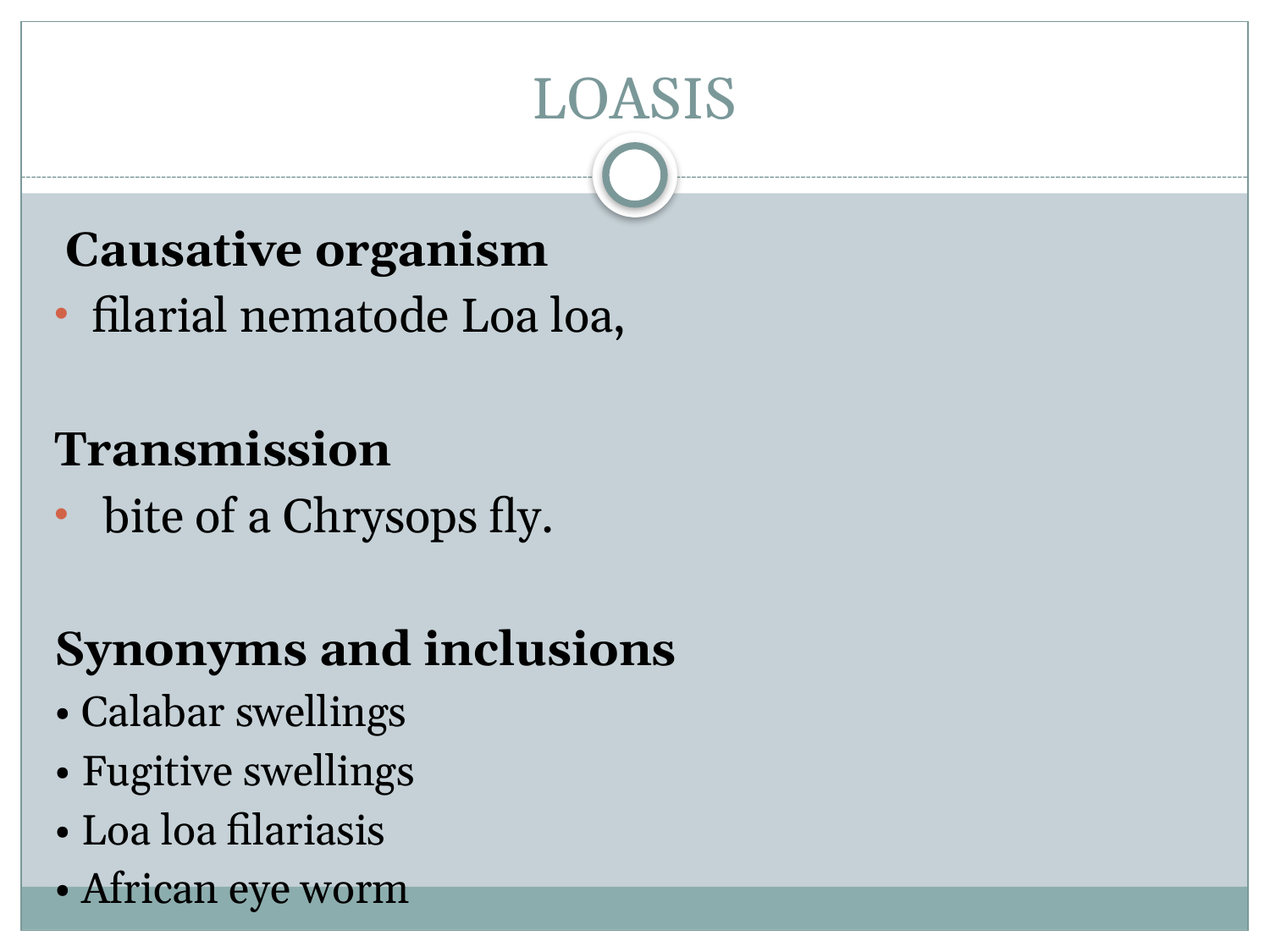

# LOASIS
 Causative organism
filarial nematode Loa loa,

Transmission
 bite of a Chrysops fly.

Synonyms and inclusions
• Calabar swellings
• Fugitive swellings
• Loa loa filariasis
• African eye worm